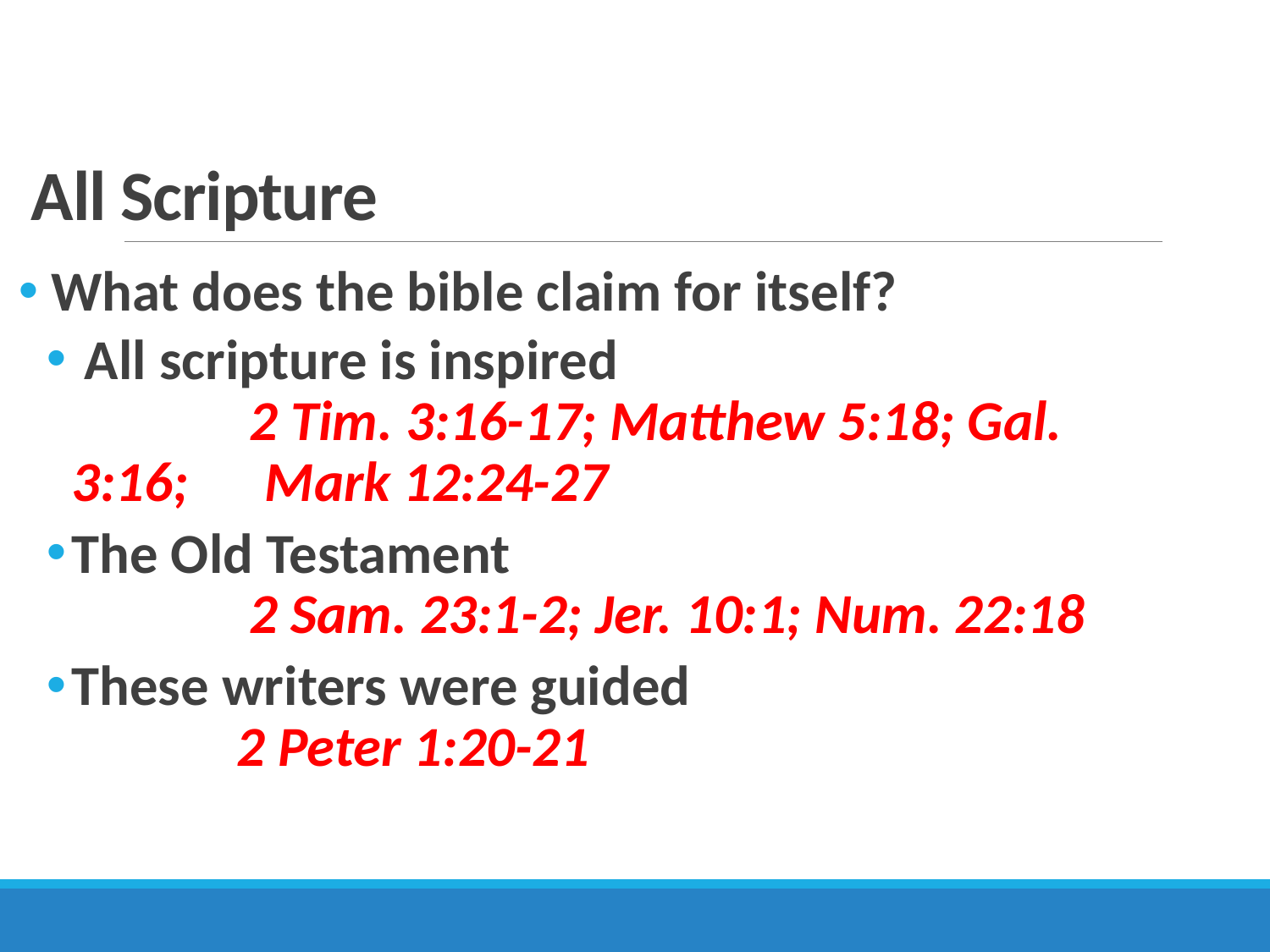

# All Scripture
 What does the bible claim for itself?
 All scripture is inspired                                                         2 Tim. 3:16-17; Matthew 5:18; Gal. 3:16;      Mark 12:24-27
The Old Testament                                                                  2 Sam. 23:1-2; Jer. 10:1; Num. 22:18
These writers were guided                                                   2 Peter 1:20-21